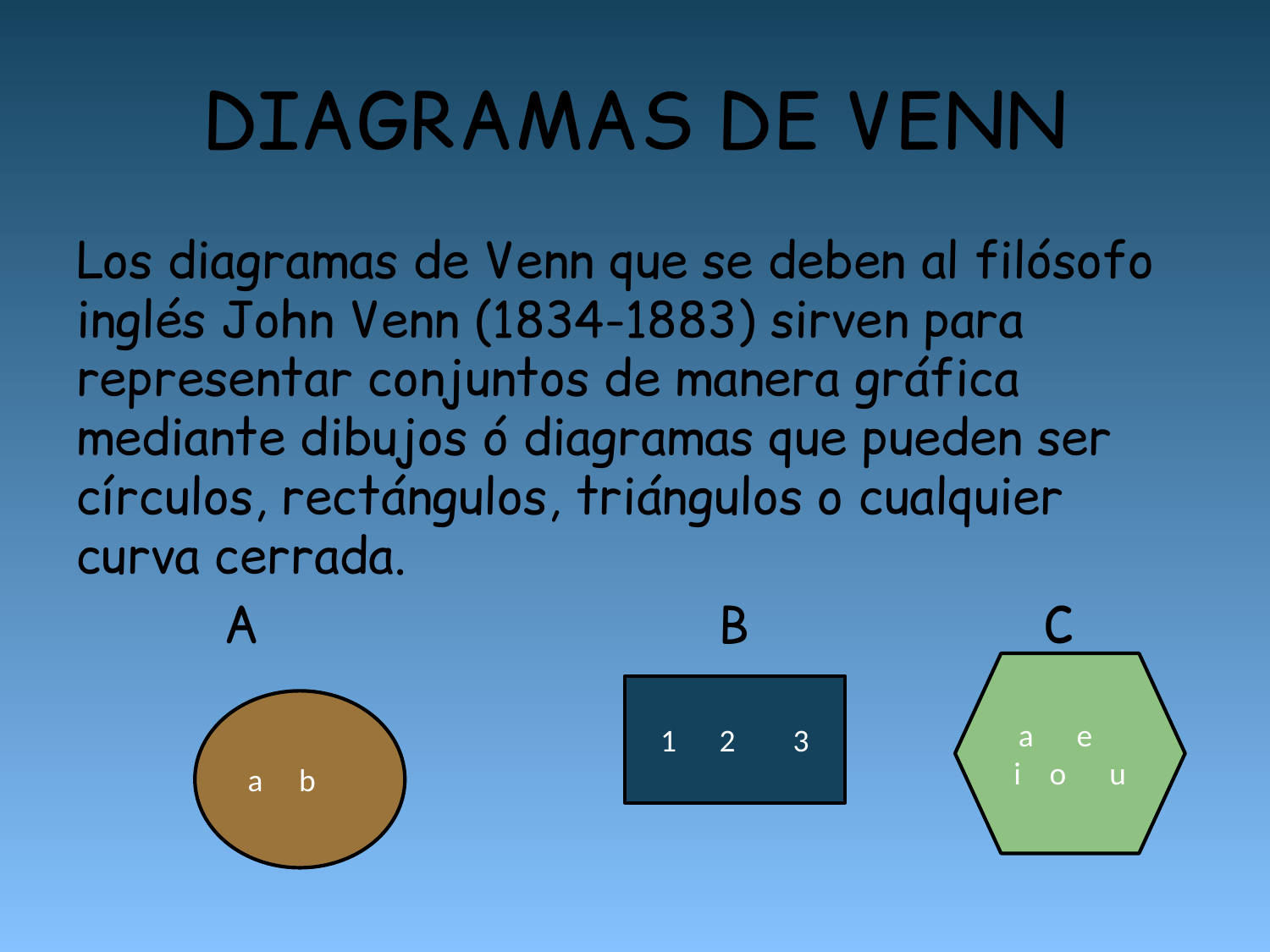

# DIAGRAMAS DE VENN
Los diagramas de Venn que se deben al filósofo inglés John Venn (1834-1883) sirven para representar conjuntos de manera gráfica mediante dibujos ó diagramas que pueden ser círculos, rectángulos, triángulos o cualquier curva cerrada.
          A                               B                    C
a      e     i    o      u
1      2        3
a     b